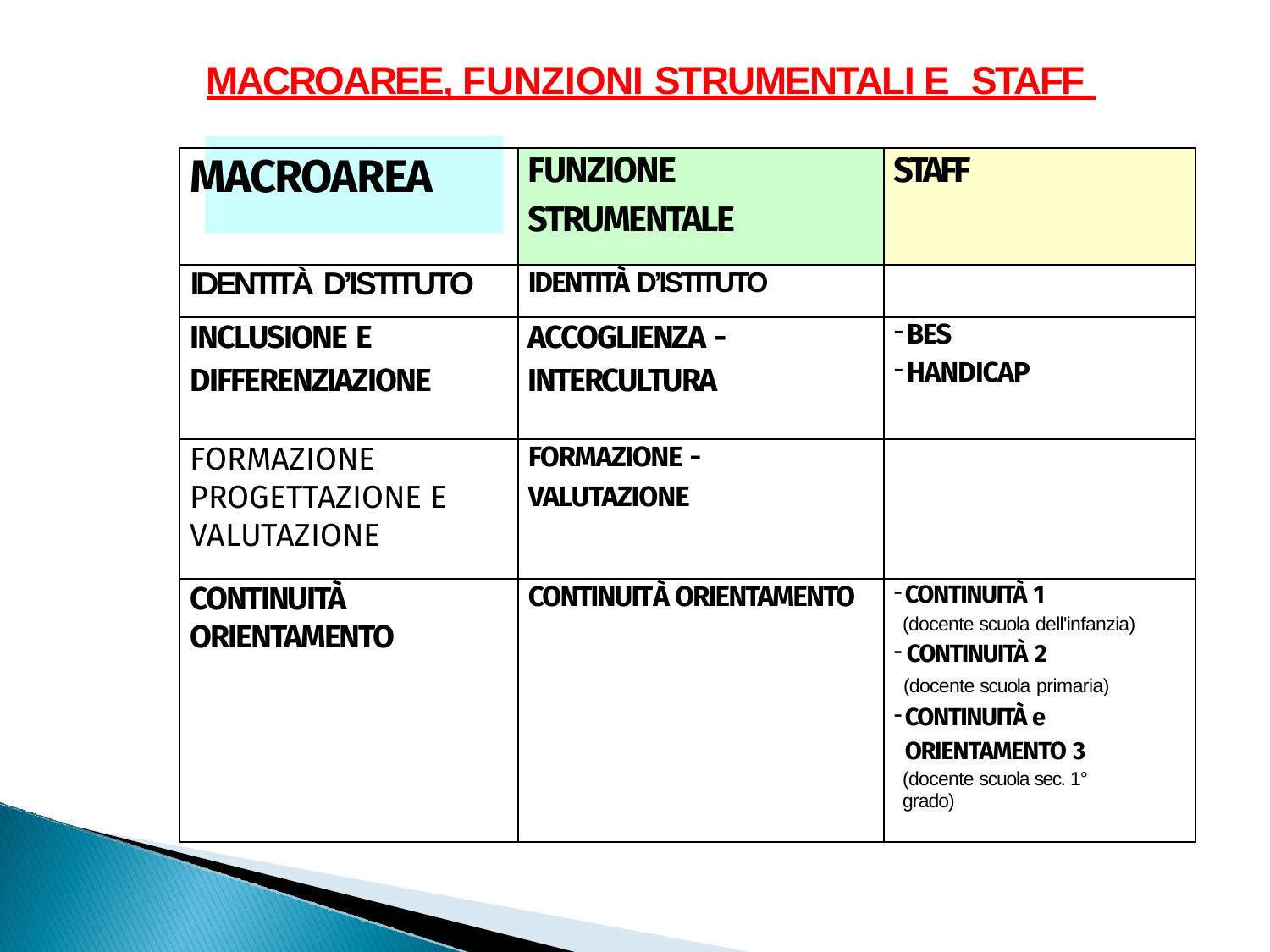

# MACROAREE, FUNZIONI STRUMENTALI E  STAFF

| MACROAREA | FUNZIONE STRUMENTALE | STAFF |
| --- | --- | --- |
| IDENTITÀ D’ISTITUTO | IDENTITÀ D’ISTITUTO |  |
| INCLUSIONE E DIFFERENZIAZIONE | ACCOGLIENZA - INTERCULTURA | BES HANDICAP |
| FORMAZIONE PROGETTAZIONE E VALUTAZIONE | FORMAZIONE - VALUTAZIONE |  |
| CONTINUITÀ ORIENTAMENTO | CONTINUITÀ ORIENTAMENTO | CONTINUITÀ 1 (docente scuola dell'infanzia) CONTINUITÀ 2 (docente scuola primaria) CONTINUITÀ e ORIENTAMENTO 3 (docente scuola sec. 1° grado) |